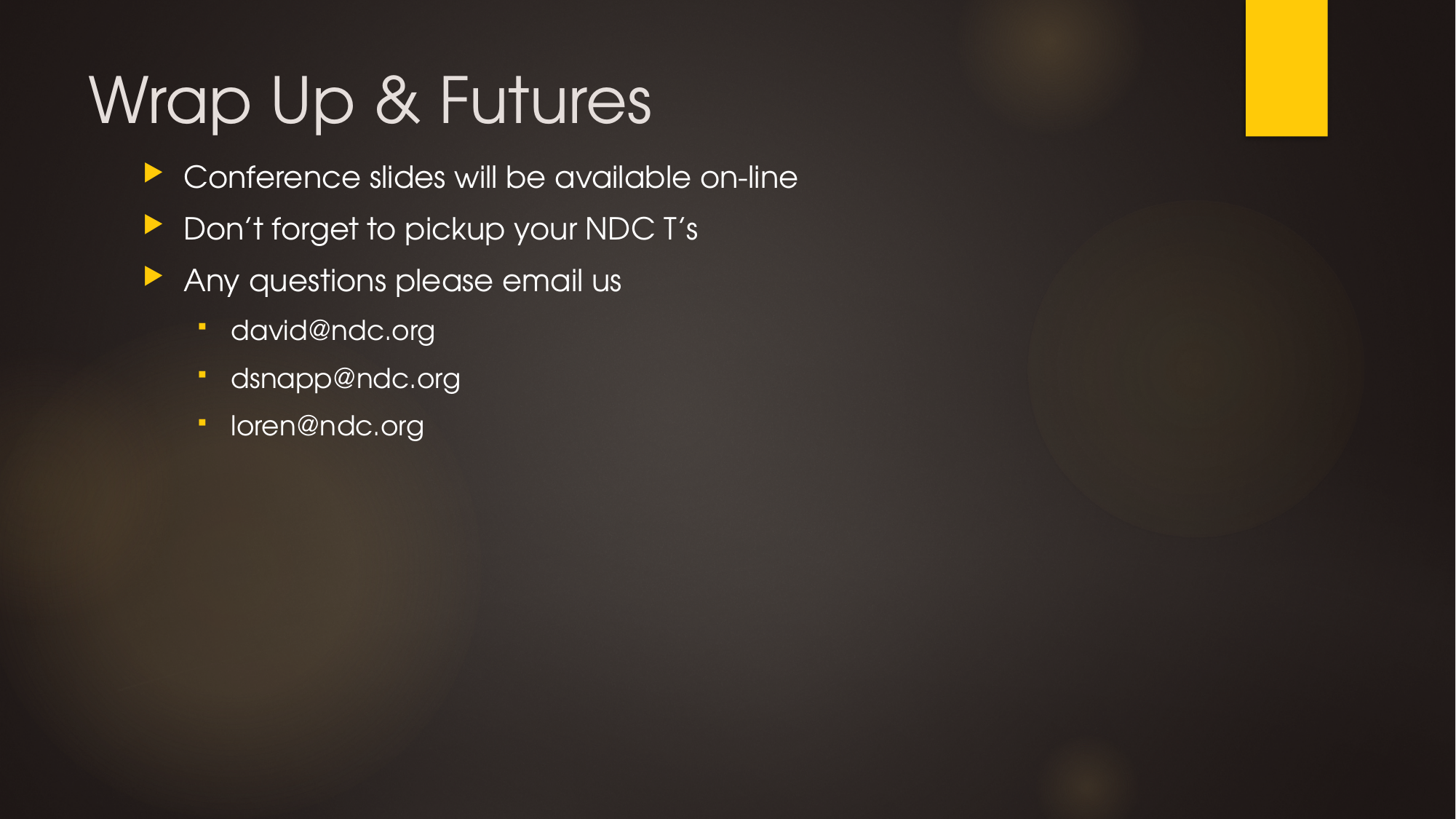

# Wrap Up & Futures
Conference slides will be available on-line
Don’t forget to pickup your NDC T’s
Any questions please email us
david@ndc.org
dsnapp@ndc.org
loren@ndc.org